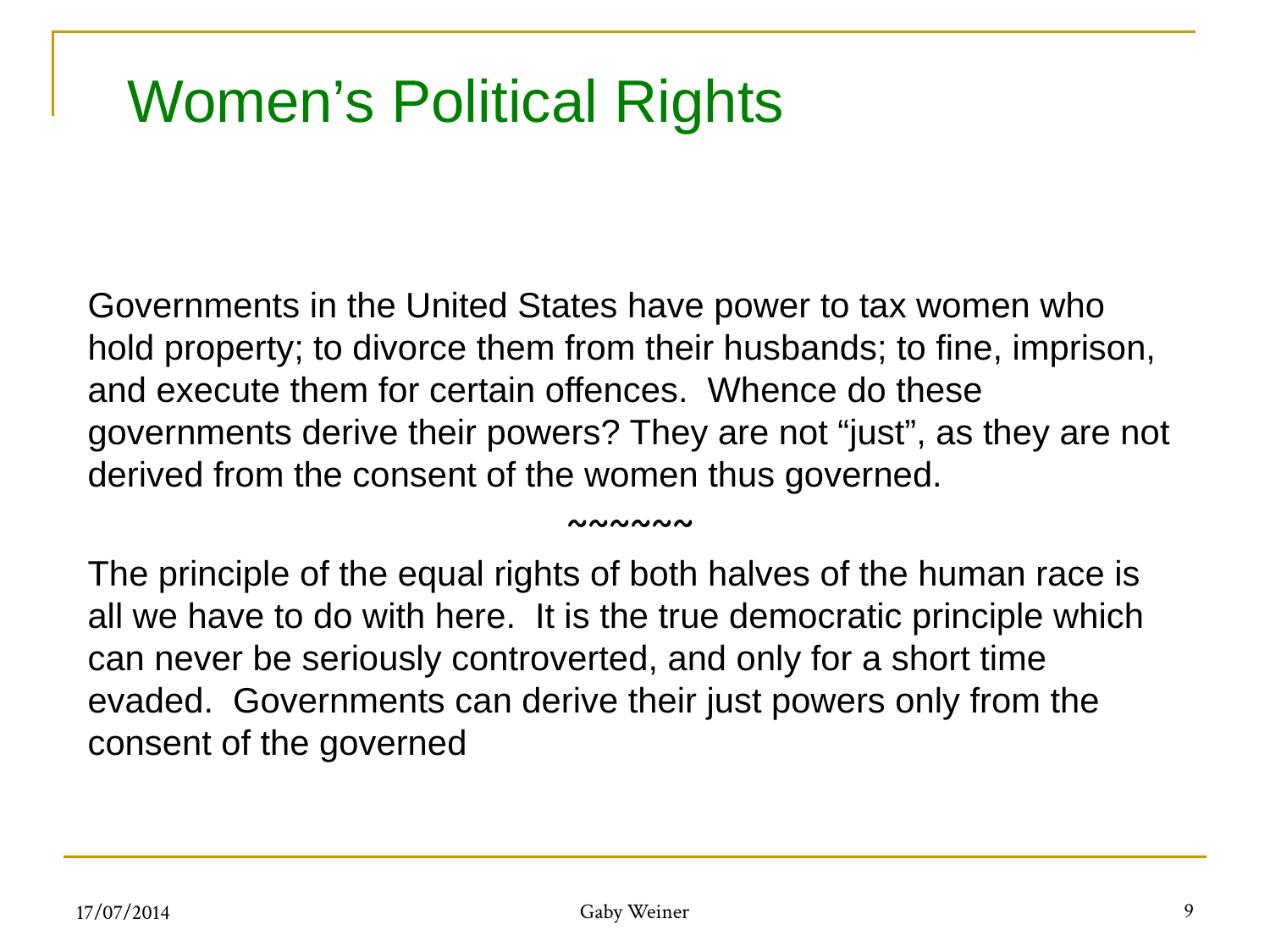

# Women’s Political Rights
Governments in the United States have power to tax women who hold property; to divorce them from their husbands; to fine, imprison, and execute them for certain offences.  Whence do these governments derive their powers? They are not “just”, as they are not derived from the consent of the women thus governed.
~~~~~~
The principle of the equal rights of both halves of the human race is all we have to do with here.  It is the true democratic principle which can never be seriously controverted, and only for a short time evaded.  Governments can derive their just powers only from the consent of the governed
17/07/2014
9
Gaby Weiner